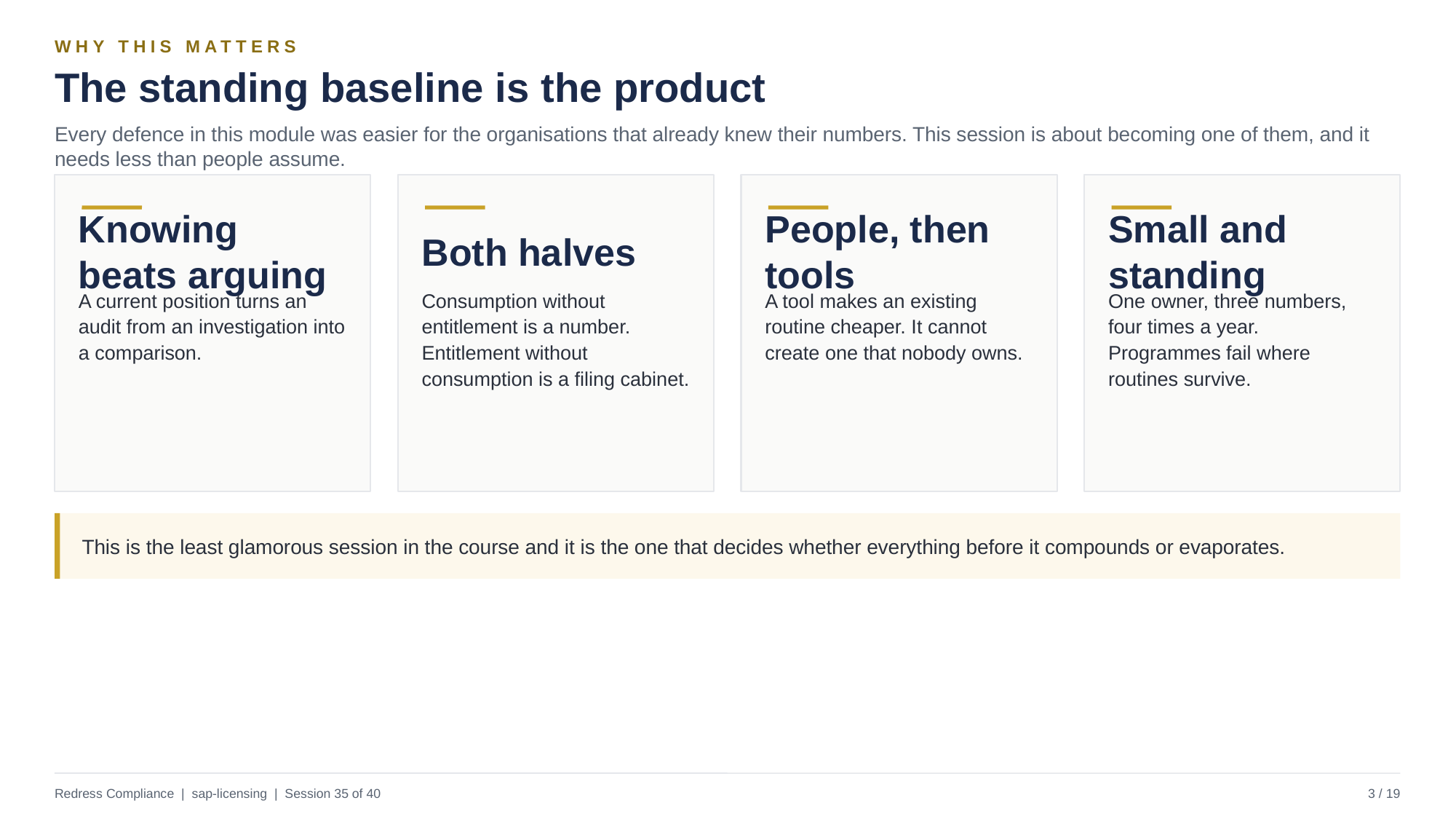

WHY THIS MATTERS
The standing baseline is the product
Every defence in this module was easier for the organisations that already knew their numbers. This session is about becoming one of them, and it needs less than people assume.

Knowing beats arguing
Both halves
People, then tools
Small and standing
A current position turns an audit from an investigation into a comparison.
Consumption without entitlement is a number. Entitlement without consumption is a filing cabinet.
A tool makes an existing routine cheaper. It cannot create one that nobody owns.
One owner, three numbers, four times a year. Programmes fail where routines survive.

This is the least glamorous session in the course and it is the one that decides whether everything before it compounds or evaporates.

Redress Compliance  |  sap-licensing  |  Session 35 of 40
3 / 19